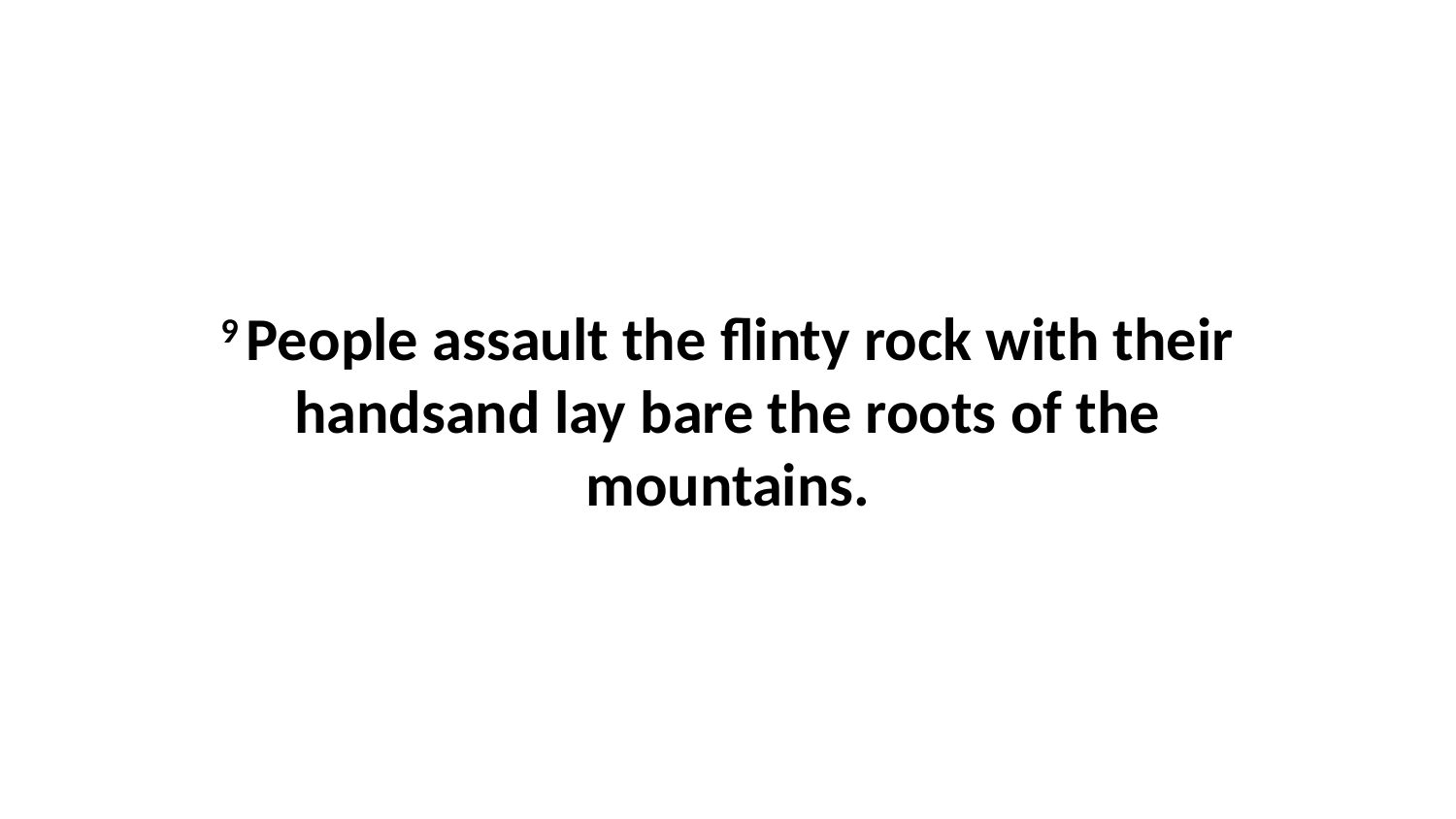

9 People assault the flinty rock with their handsand lay bare the roots of the mountains.